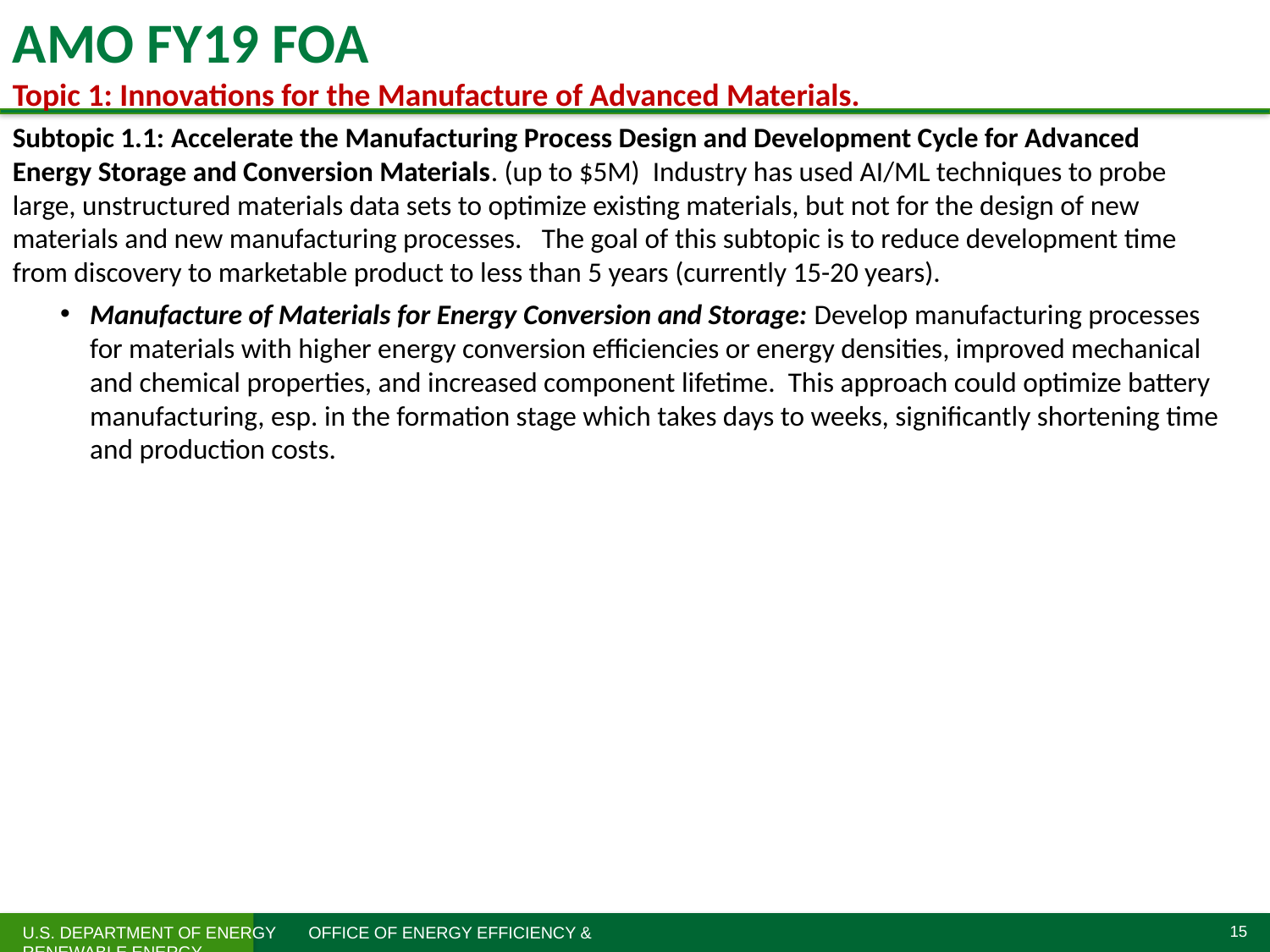

AMO FY19 FOA
Topic 1: Innovations for the Manufacture of Advanced Materials.
Subtopic 1.1: Accelerate the Manufacturing Process Design and Development Cycle for Advanced Energy Storage and Conversion Materials. (up to $5M)  Industry has used AI/ML techniques to probe large, unstructured materials data sets to optimize existing materials, but not for the design of new materials and new manufacturing processes.   The goal of this subtopic is to reduce development time from discovery to marketable product to less than 5 years (currently 15-20 years).
Manufacture of Materials for Energy Conversion and Storage: Develop manufacturing processes for materials with higher energy conversion efficiencies or energy densities, improved mechanical and chemical properties, and increased component lifetime.  This approach could optimize battery manufacturing, esp. in the formation stage which takes days to weeks, significantly shortening time and production costs.